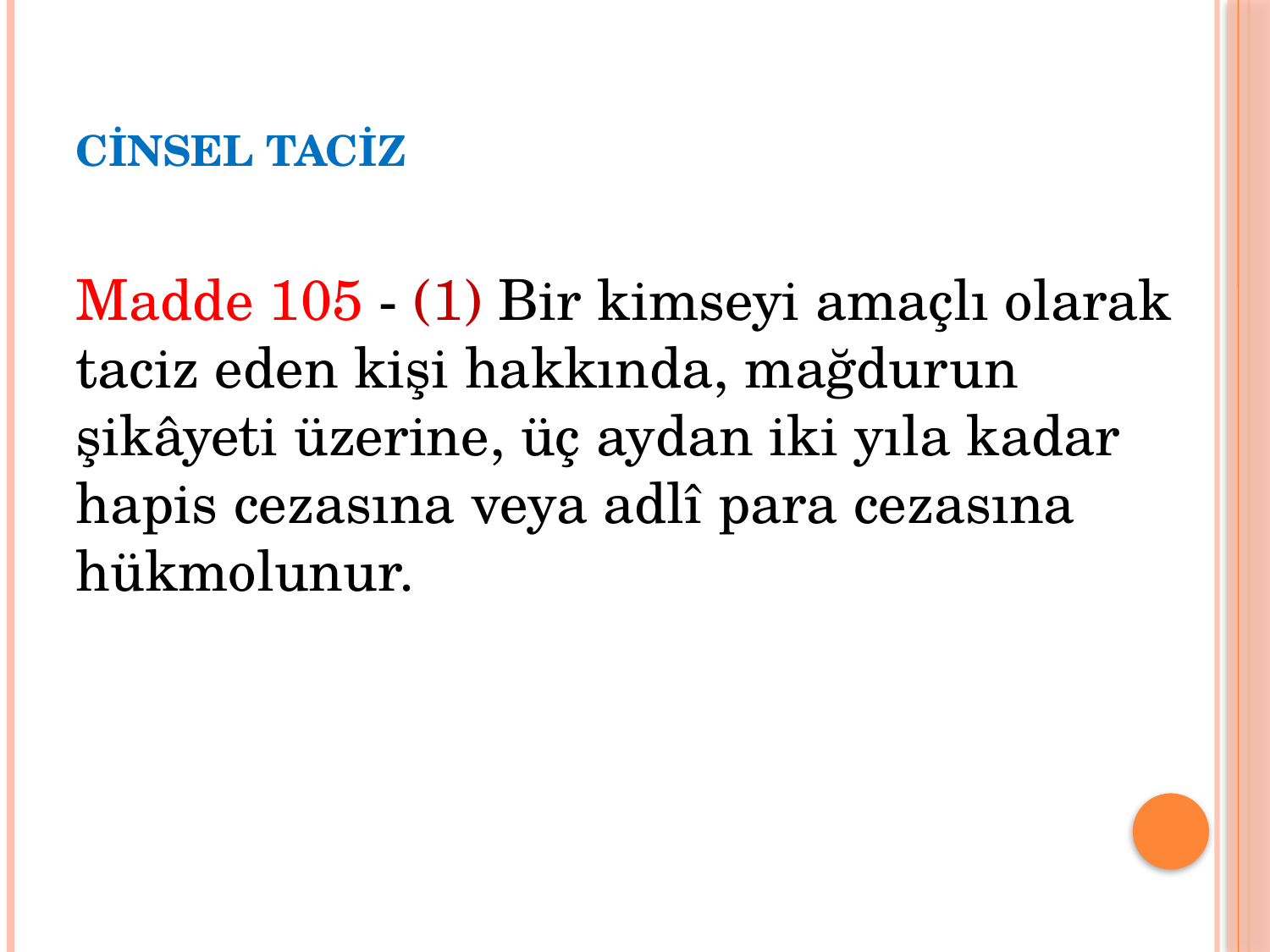

CİNSEL TACİZ

Madde 105 - (1) Bir kimseyi amaçlı olarak taciz eden kişi hakkında, mağdurun şikâyeti üzerine, üç aydan iki yıla kadar hapis cezasına veya adlî para cezasına hükmolunur.